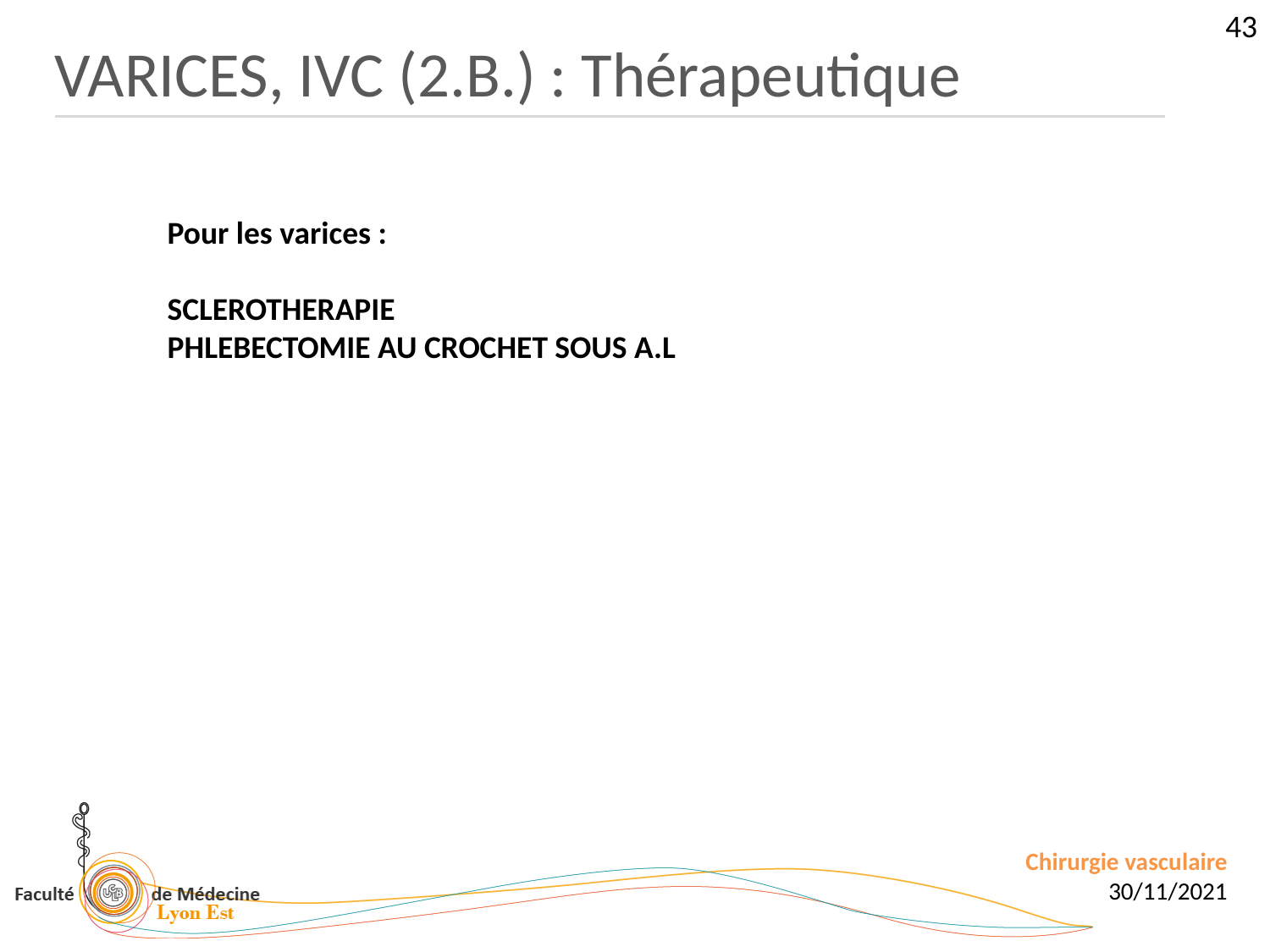

43
VARICES, IVC (2.B.) : Thérapeutique
Pour les varices :

SCLEROTHERAPIE
PHLEBECTOMIE AU CROCHET SOUS A.L

Chirurgie vasculaire
30/11/2021